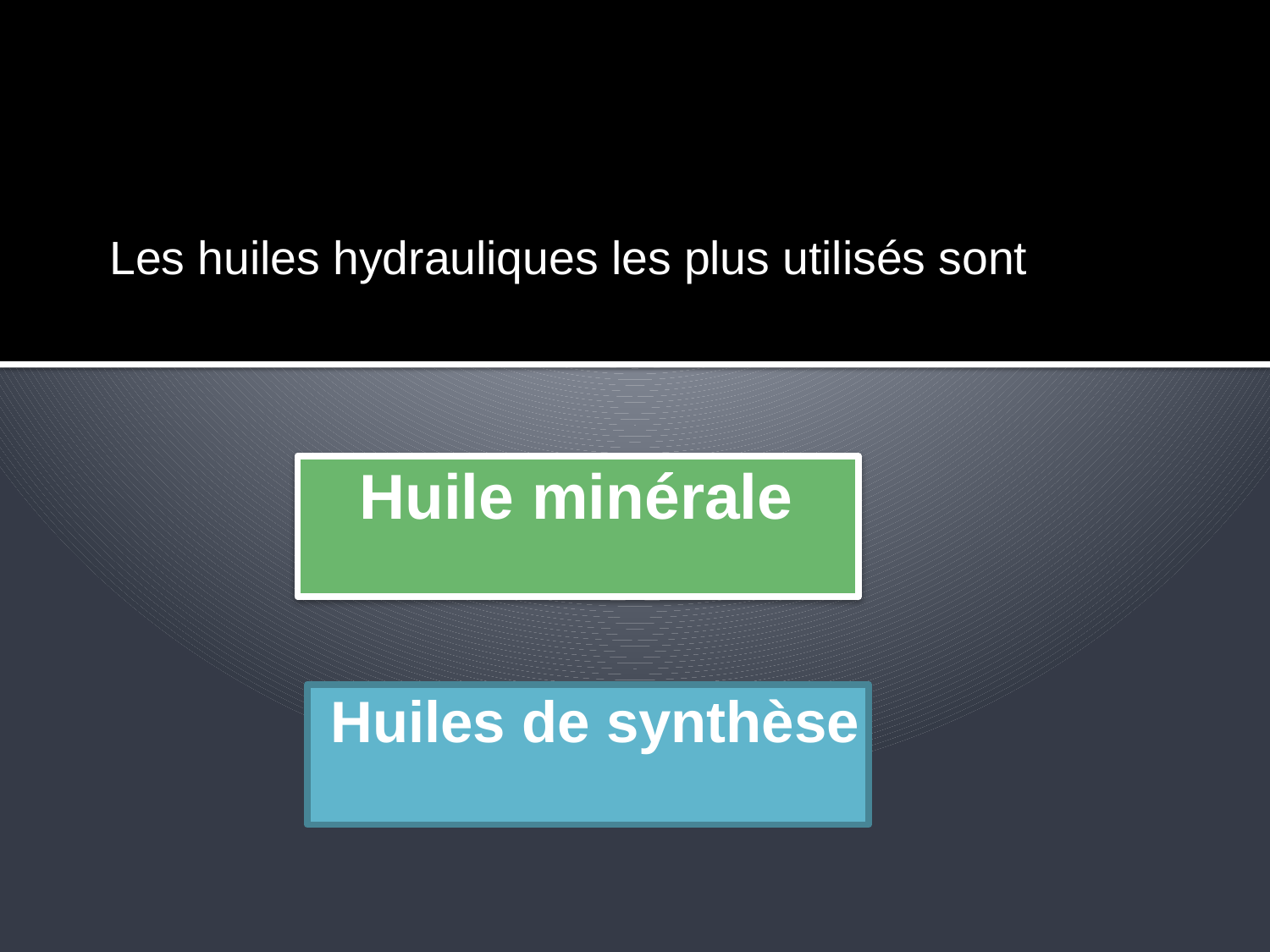

Les huiles hydrauliques les plus utilisés sont
Huile minérale
Huiles de synthèse